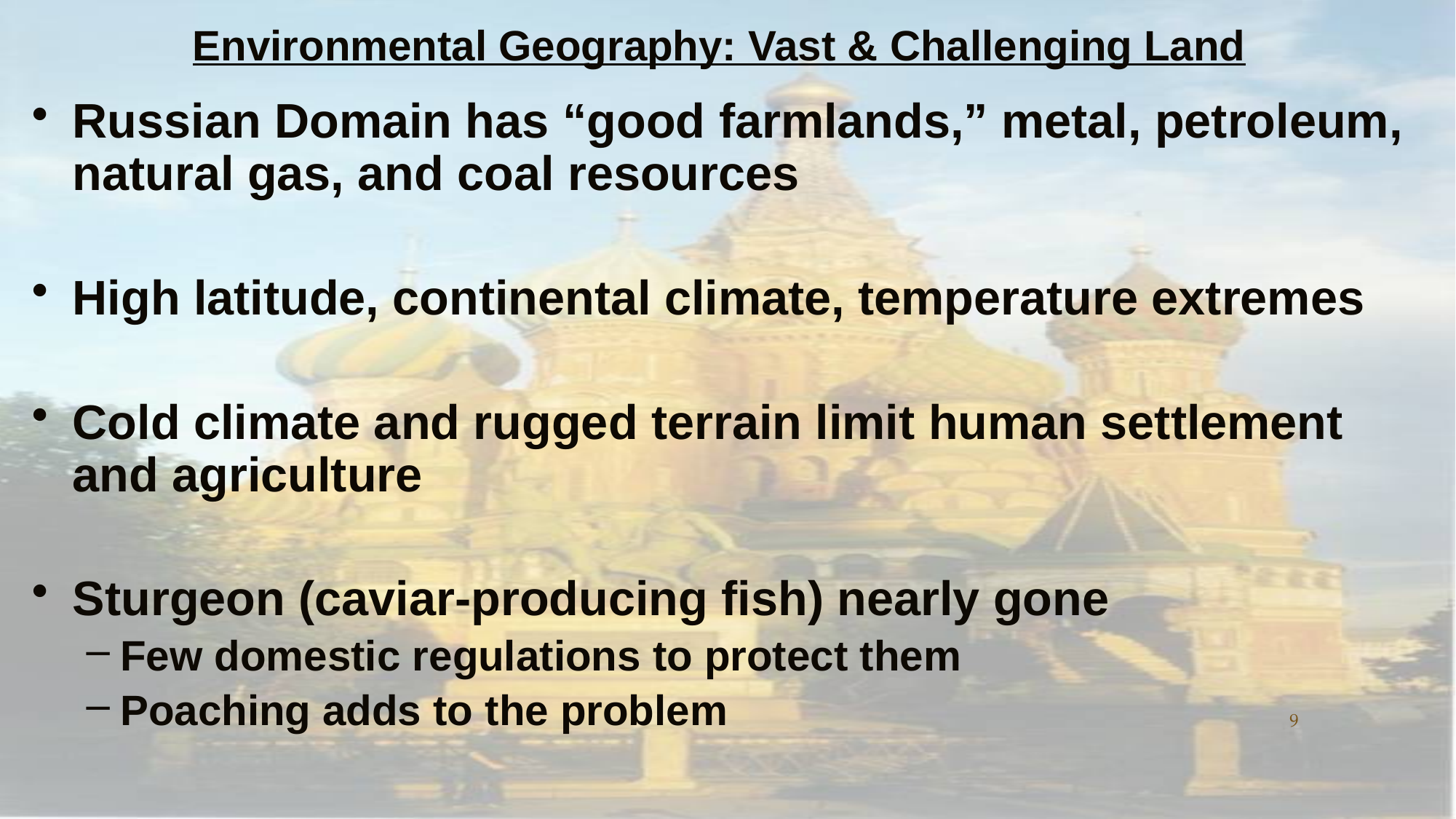

# Environmental Geography: Vast & Challenging Land
Russian Domain has “good farmlands,” metal, petroleum, natural gas, and coal resources

High latitude, continental climate, temperature extremes

Cold climate and rugged terrain limit human settlement and agriculture

Sturgeon (caviar-producing fish) nearly gone
Few domestic regulations to protect them
Poaching adds to the problem
9